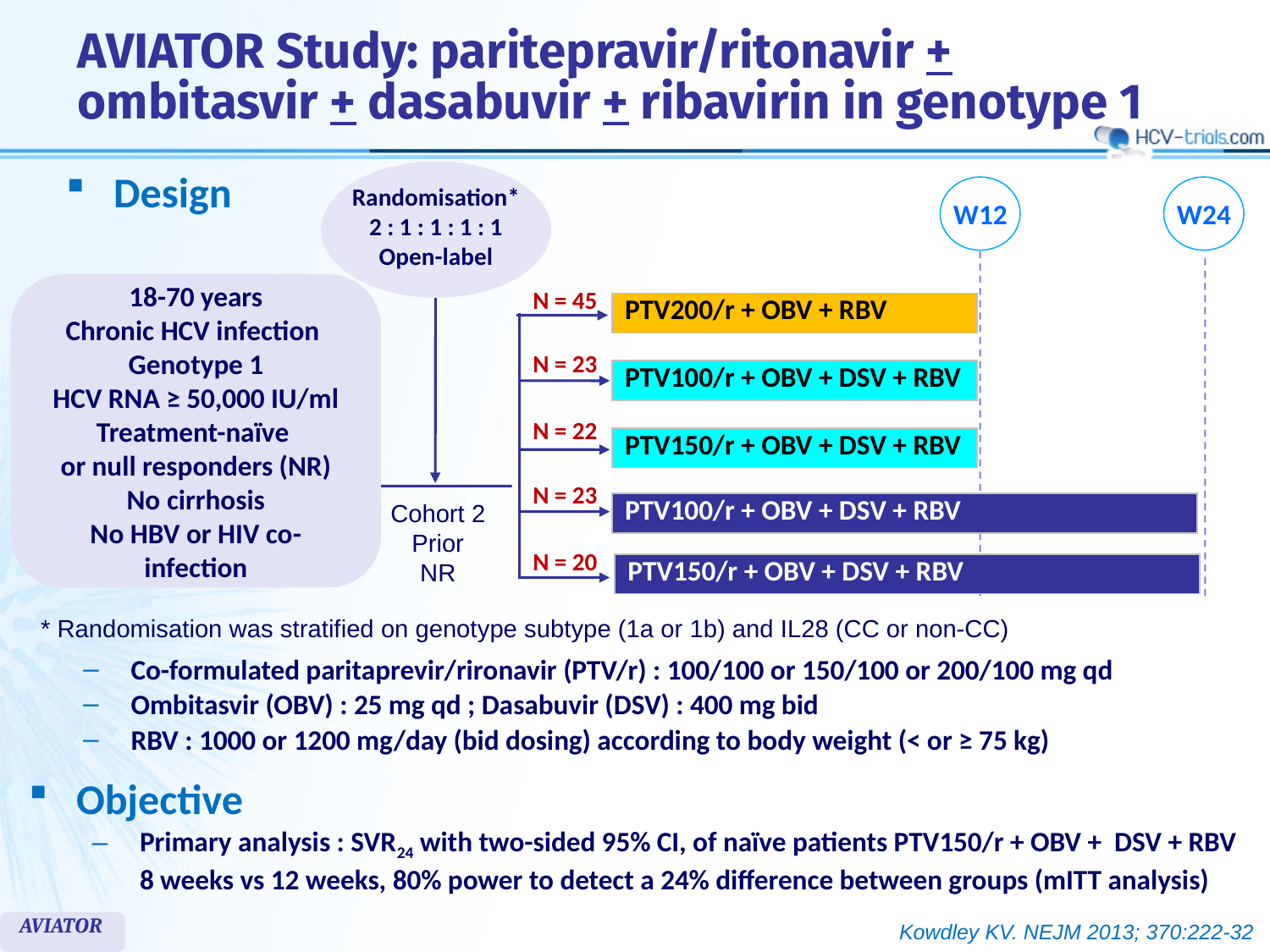

# AVIATOR Study: paritepravir/ritonavir + ombitasvir + dasabuvir + ribavirin in genotype 1
Design
Randomisation*
2 : 1 : 1 : 1 : 1
Open-label

W12
W24

18-70 years
Chronic HCV infection
Genotype 1
HCV RNA ≥ 50,000 IU/ml
Treatment-naïve
or null responders (NR)
No cirrhosis
No HBV or HIV co-infection
N = 45
| PTV200/r + OBV + RBV |
| --- |

N = 23
| PTV100/r + OBV + DSV + RBV |
| --- |

N = 22
| PTV150/r + OBV + DSV + RBV |
| --- |

N = 23

Cohort 2
Prior
NR
| PTV100/r + OBV + DSV + RBV |
| --- |

N = 20
| PTV150/r + OBV + DSV + RBV |
| --- |

* Randomisation was stratified on genotype subtype (1a or 1b) and IL28 (CC or non-CC)
Co-formulated paritaprevir/rironavir (PTV/r) : 100/100 or 150/100 or 200/100 mg qd
Ombitasvir (OBV) : 25 mg qd ; Dasabuvir (DSV) : 400 mg bid
RBV : 1000 or 1200 mg/day (bid dosing) according to body weight (< or ≥ 75 kg)
Objective
Primary analysis : SVR24 with two-sided 95% CI, of naïve patients PTV150/r + OBV +  DSV + RBV 8 weeks vs 12 weeks, 80% power to detect a 24% difference between groups (mITT analysis)
AVIATOR

Kowdley KV. NEJM 2013; 370:222-32